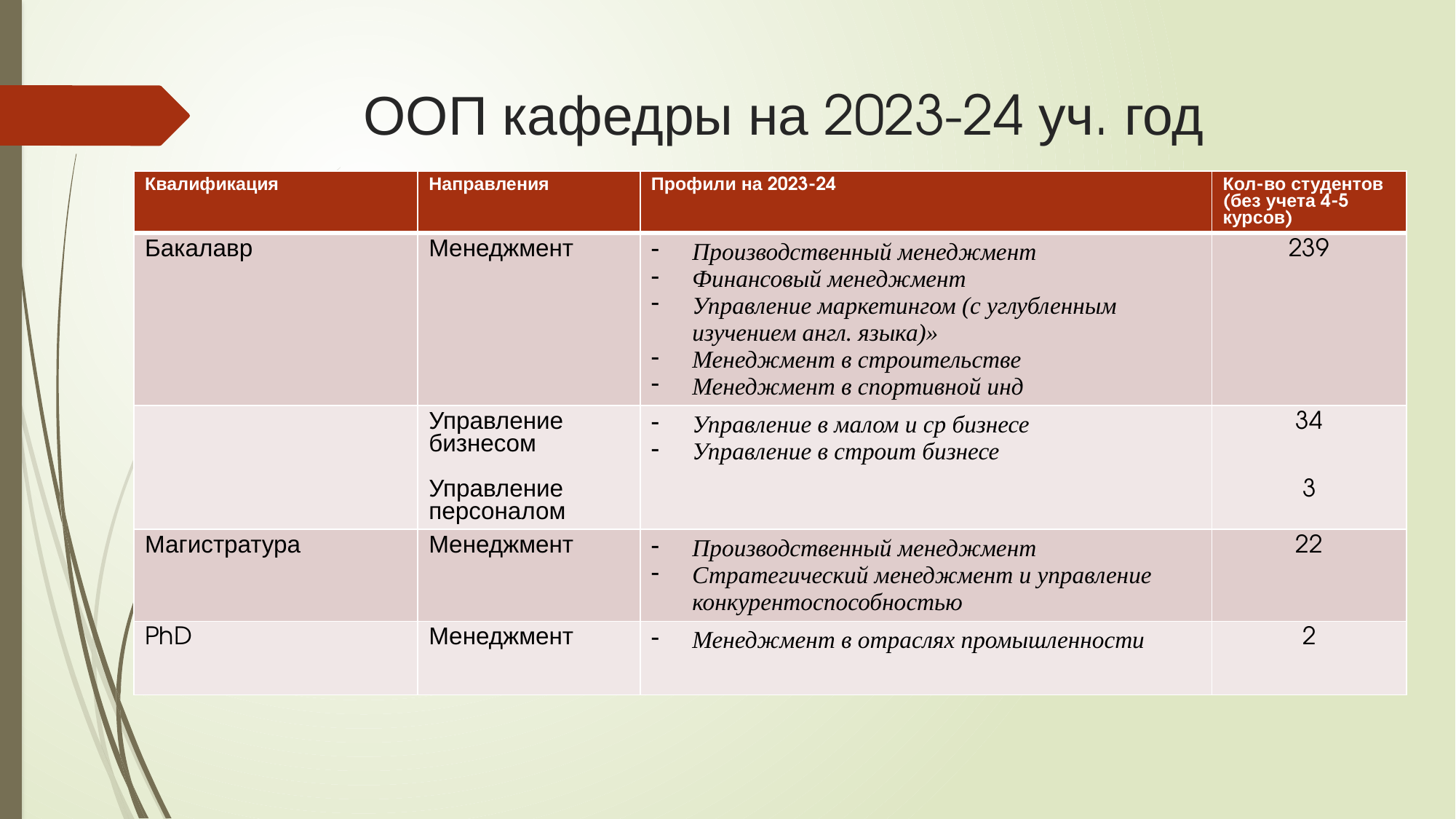

# ООП кафедры на 2023-24 уч. год
| Квалификация | Направления | Профили на 2023-24 | Кол-во студентов (без учета 4-5 курсов) |
| --- | --- | --- | --- |
| Бакалавр | Менеджмент | Производственный менеджмент Финансовый менеджмент Управление маркетингом (с углубленным изучением англ. языка)» Менеджмент в строительстве Менеджмент в спортивной инд | 239 |
|  | Управление бизнесом Управление персоналом | Управление в малом и ср бизнесе Управление в строит бизнесе | 34 3 |
| Магистратура | Менеджмент | Производственный менеджмент Стратегический менеджмент и управление конкурентоспособностью | 22 |
| PhD | Менеджмент | Менеджмент в отраслях промышленности | 2 |